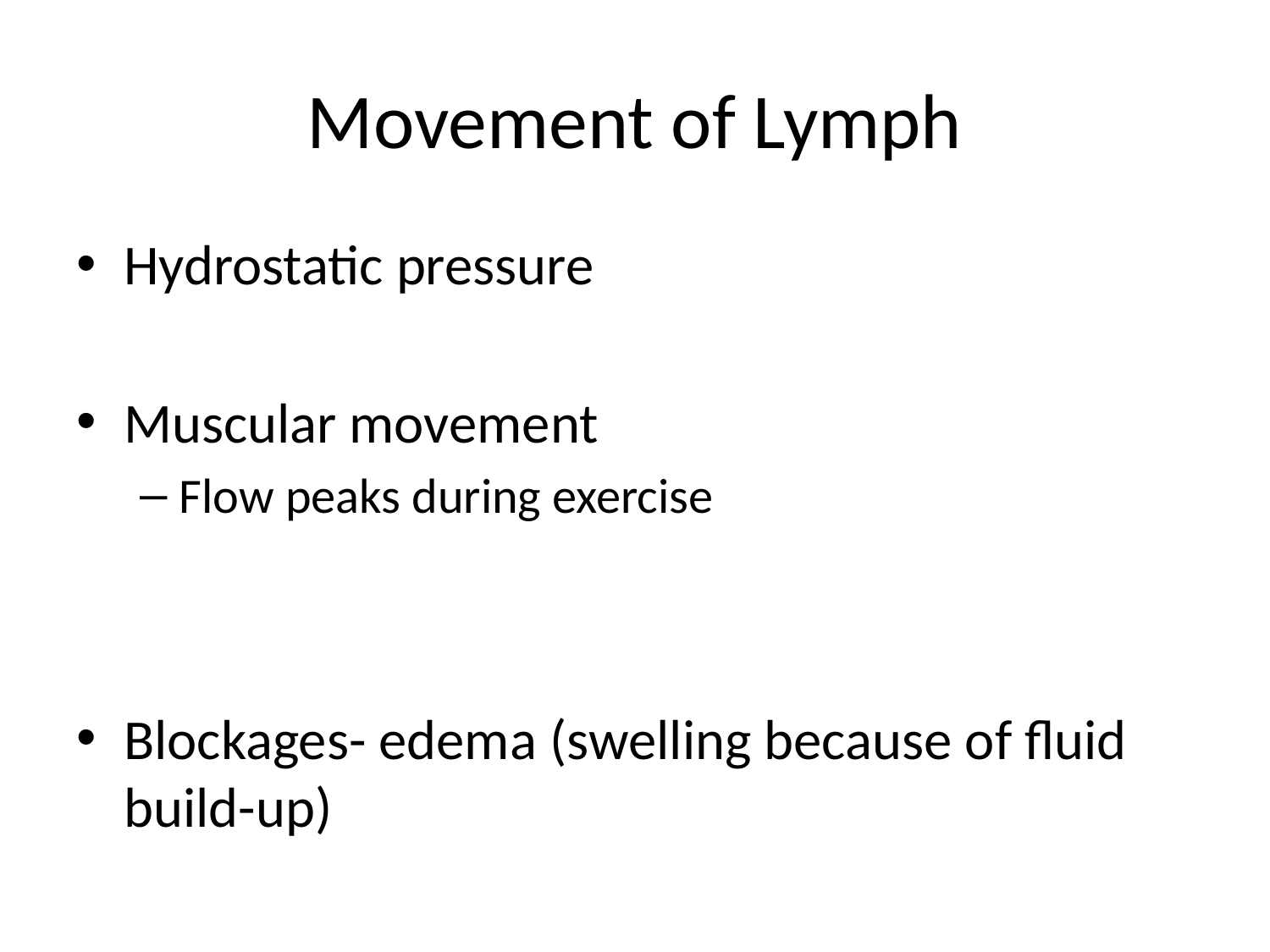

# Movement of Lymph
Hydrostatic pressure

Muscular movement
Flow peaks during exercise

Blockages- edema (swelling because of fluid build-up)